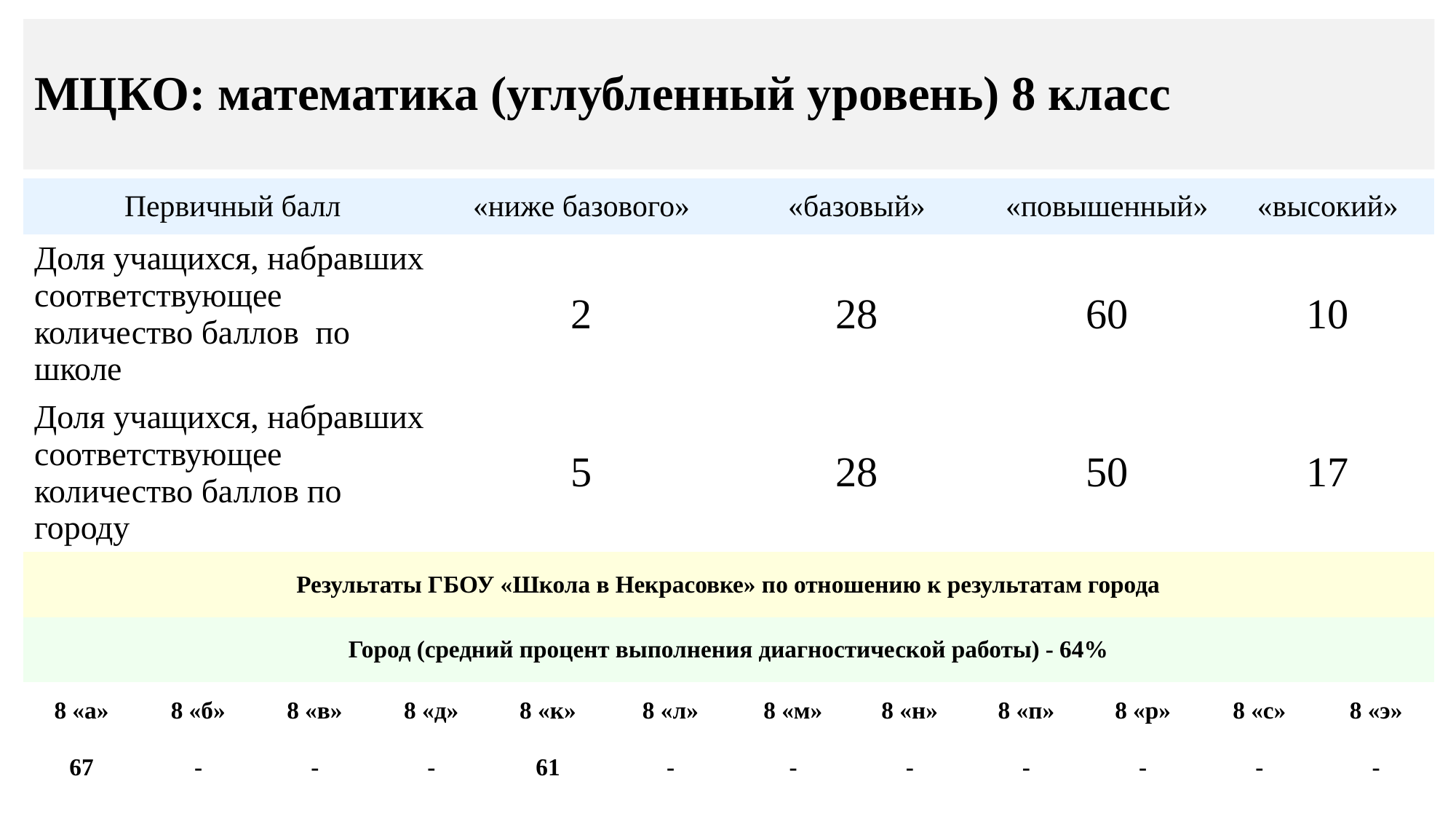

# МЦКО: математика (углубленный уровень) 8 класс
| Первичный балл |  |  |  | «ниже базового» |  |  | «базовый» |  |  |  | «повышенный» |  |  | «высокий» |  |
| --- | --- | --- | --- | --- | --- | --- | --- | --- | --- | --- | --- | --- | --- | --- | --- |
| Доля учащихся, набравших соответствующее количество баллов по школе |  |  |  | 2 |  |  | 28 |  |  |  | 60 |  |  | 10 |  |
| Доля учащихся, набравших соответствующее количество баллов по городу |  |  |  | 5 |  |  | 28 |  |  |  | 50 |  |  | 17 |  |
| Результаты ГБОУ «Школа в Некрасовке» по отношению к результатам города |  |  |  |  |  |  |  |  |  |  |  |  |  |  |  |
| Город (средний процент выполнения диагностической работы) - 64% |  |  |  |  |  |  |  |  |  |  |  |  |  |  |  |
| 8 «а» | 8 «б» | 8 «в» | 8 «д» |  | 8 «к» | 8 «л» |  | 8 «м» | 8 «н» | 8 «п» |  | 8 «р» | 8 «с» |  | 8 «э» |
| 67 | - | - | - |  | 61 | - |  | - | - | - |  | - | - |  | - |